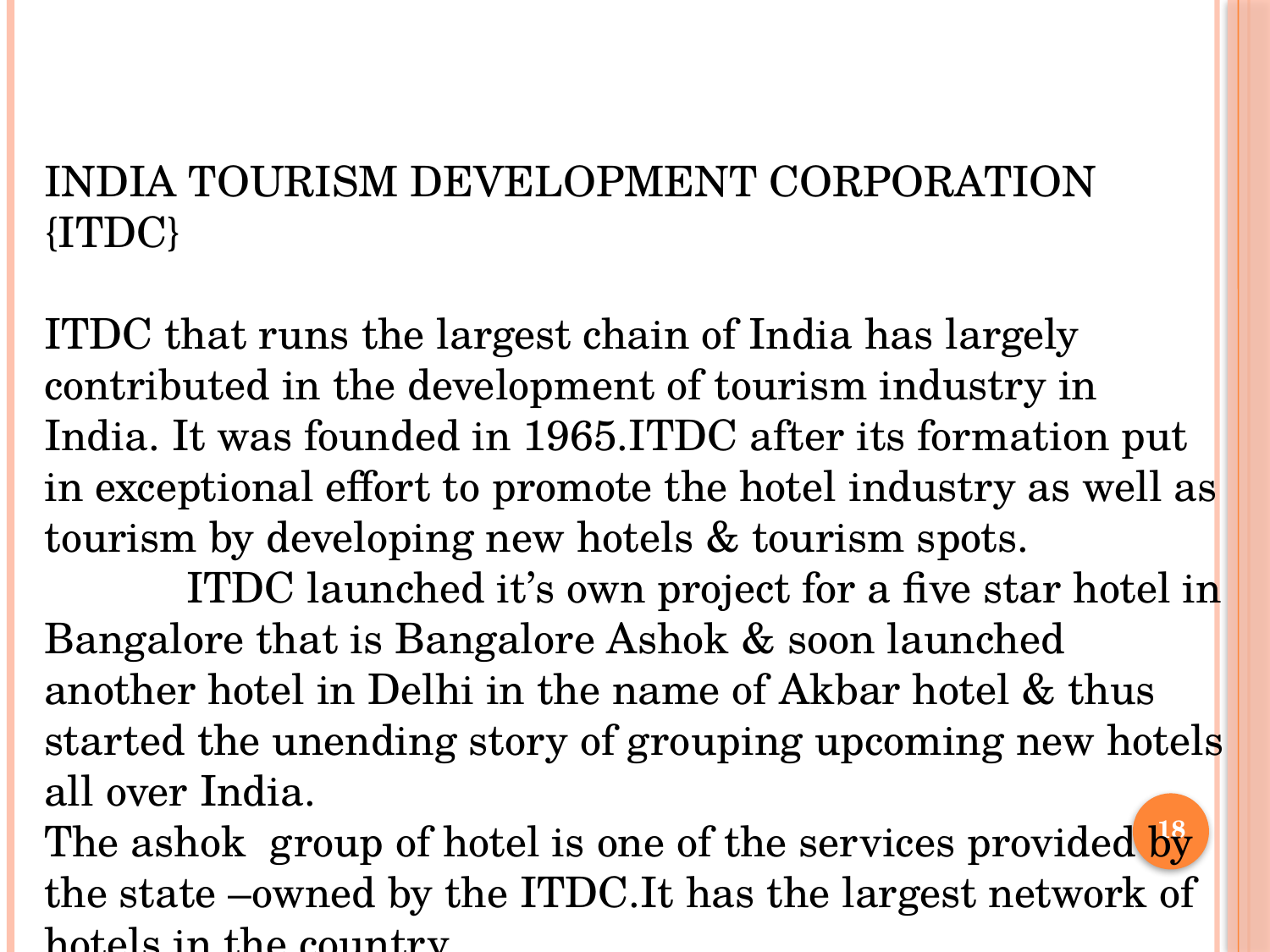

INDIA TOURISM DEVELOPMENT CORPORATION {ITDC}

ITDC that runs the largest chain of India has largely contributed in the development of tourism industry in India. It was founded in 1965.ITDC after its formation put in exceptional effort to promote the hotel industry as well as tourism by developing new hotels & tourism spots.
            ITDC launched it’s own project for a five star hotel in Bangalore that is Bangalore Ashok & soon launched another hotel in Delhi in the name of Akbar hotel & thus started the unending story of grouping upcoming new hotels all over India.
The ashok  group of hotel is one of the services provided by the state –owned by the ITDC.It has the largest network of  hotels in the country.
18